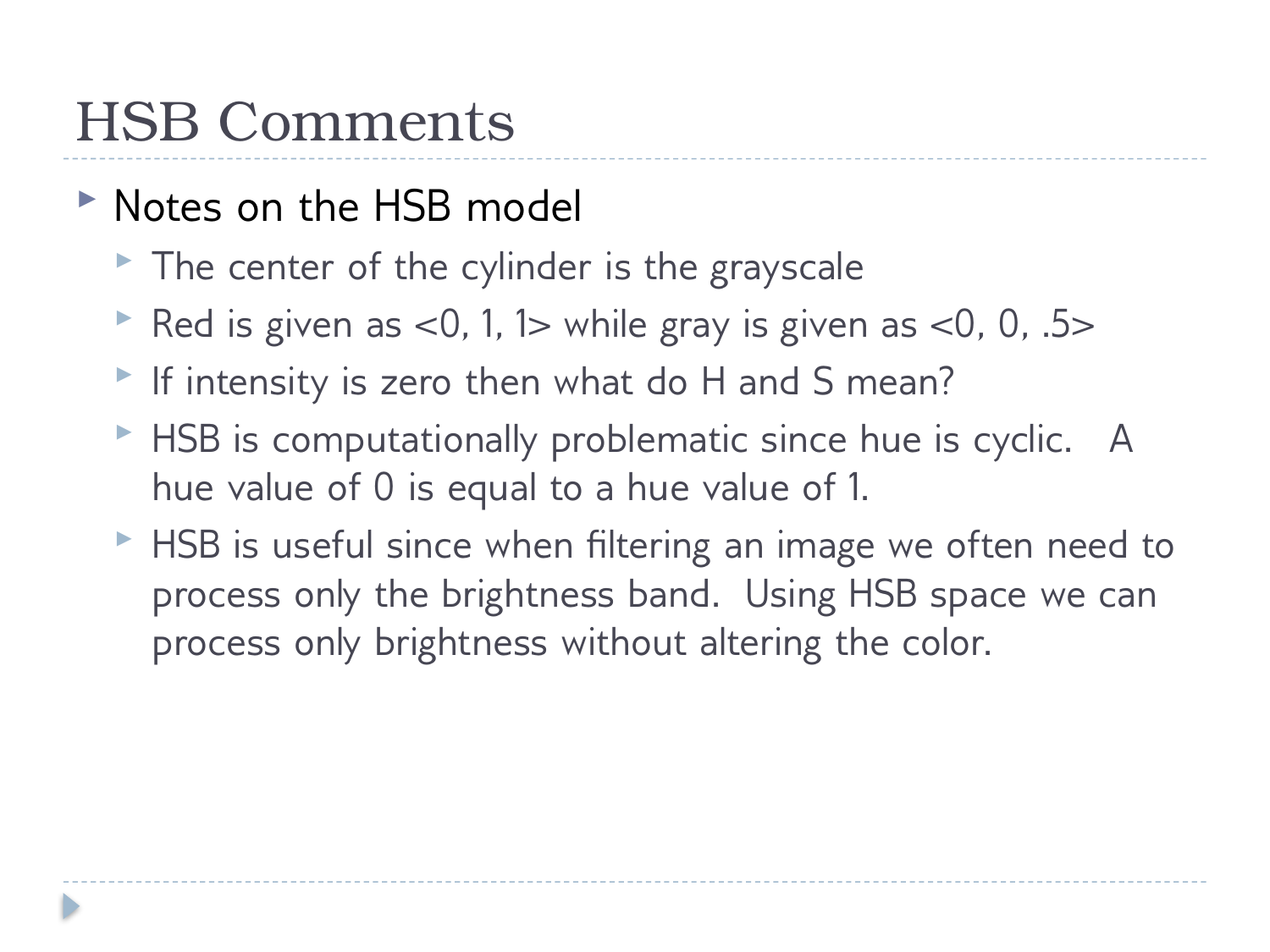

# HSB Comments
Notes on the HSB model
The center of the cylinder is the grayscale
Red is given as <0, 1, 1> while gray is given as <0, 0, .5>
If intensity is zero then what do H and S mean?
HSB is computationally problematic since hue is cyclic.   A hue value of 0 is equal to a hue value of 1.
HSB is useful since when filtering an image we often need to process only the brightness band.  Using HSB space we can process only brightness without altering the color.